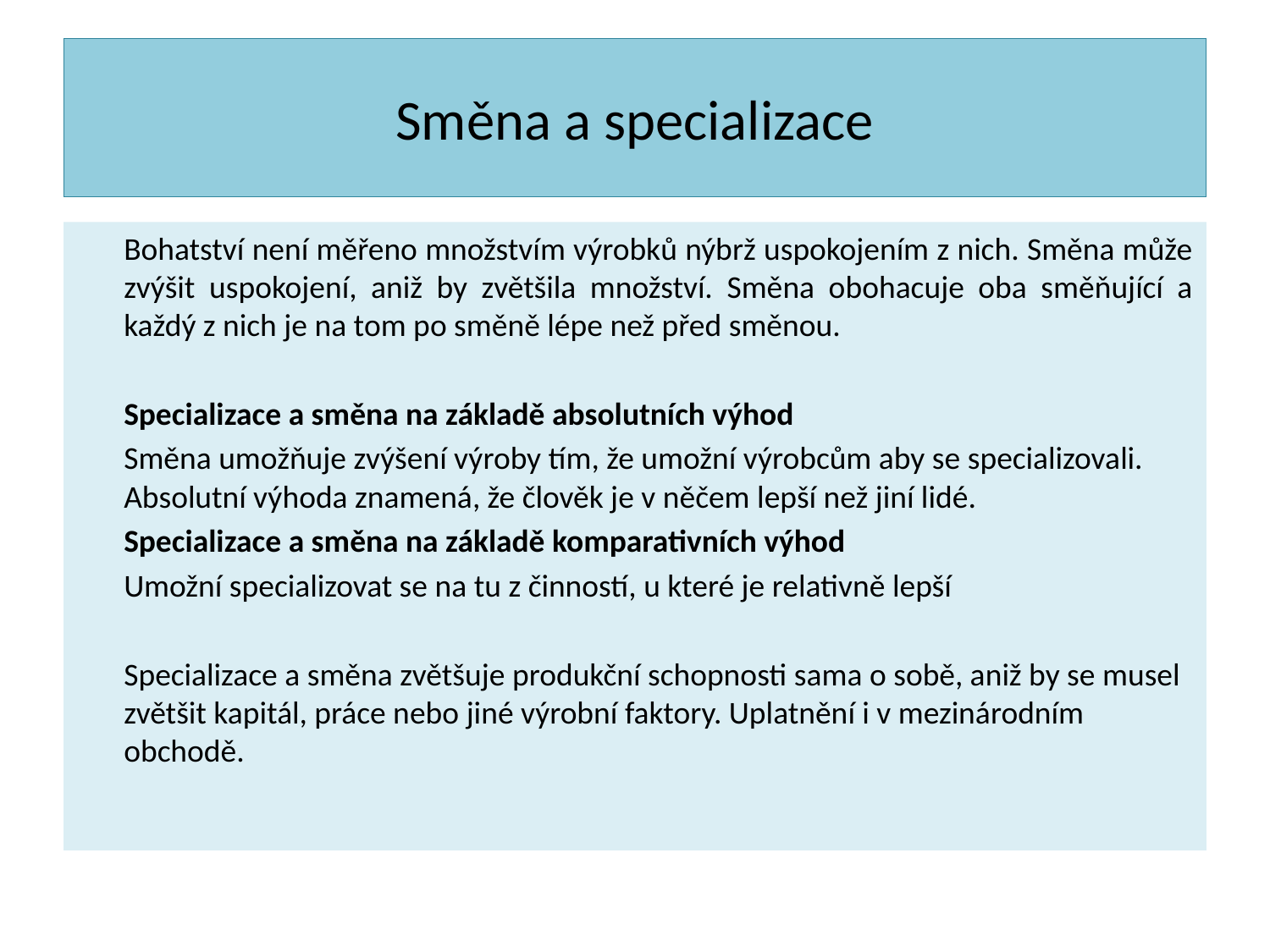

# Směna a specializace
	Bohatství není měřeno množstvím výrobků nýbrž uspokojením z nich. Směna může zvýšit uspokojení, aniž by zvětšila množství. Směna obohacuje oba směňující a každý z nich je na tom po směně lépe než před směnou.

	Specializace a směna na základě absolutních výhod
	Směna umožňuje zvýšení výroby tím, že umožní výrobcům aby se specializovali. Absolutní výhoda znamená, že člověk je v něčem lepší než jiní lidé.
	Specializace a směna na základě komparativních výhod
	Umožní specializovat se na tu z činností, u které je relativně lepší

	Specializace a směna zvětšuje produkční schopnosti sama o sobě, aniž by se musel zvětšit kapitál, práce nebo jiné výrobní faktory. Uplatnění i v mezinárodním obchodě.